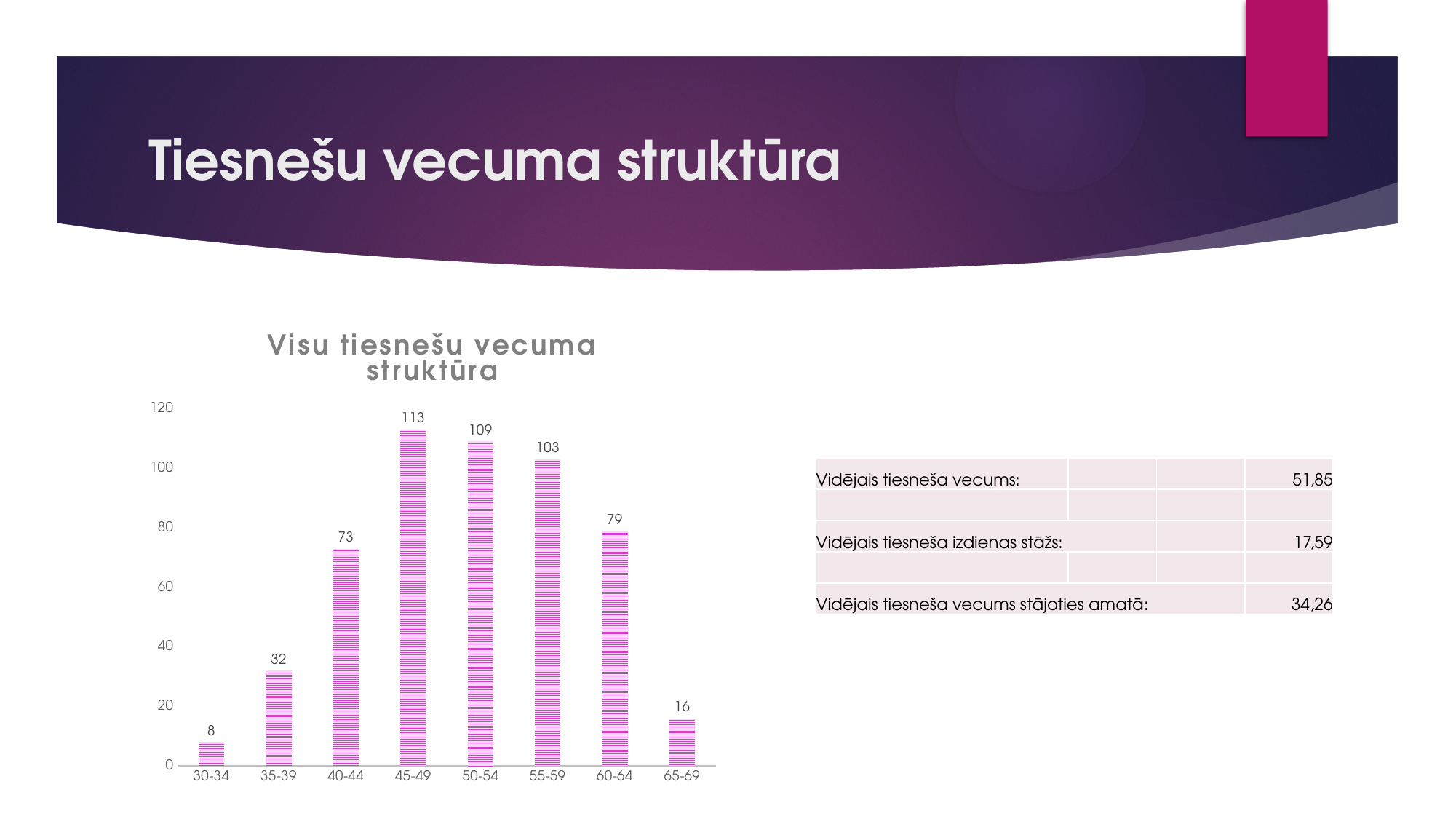

# Tiesnešu vecuma struktūra

### Chart: Visu tiesnešu vecuma struktūra

| Category |  |
|---|---|
| 30-34 | 8.0 |
| 35-39 | 32.0 |
| 40-44 | 73.0 |
| 45-49 | 113.0 |
| 50-54 | 109.0 |
| 55-59 | 103.0 |
| 60-64 | 79.0 |
| 65-69 | 16.0 |
| Vidējais tiesneša vecums: |  |  | 51,85 |
| --- | --- | --- | --- |
|  |  |  |  |
| Vidējais tiesneša izdienas stāžs: |  |  | 17,59 |
|  |  |  |  |
| Vidējais tiesneša vecums stājoties amatā: |  |  | 34,26 |